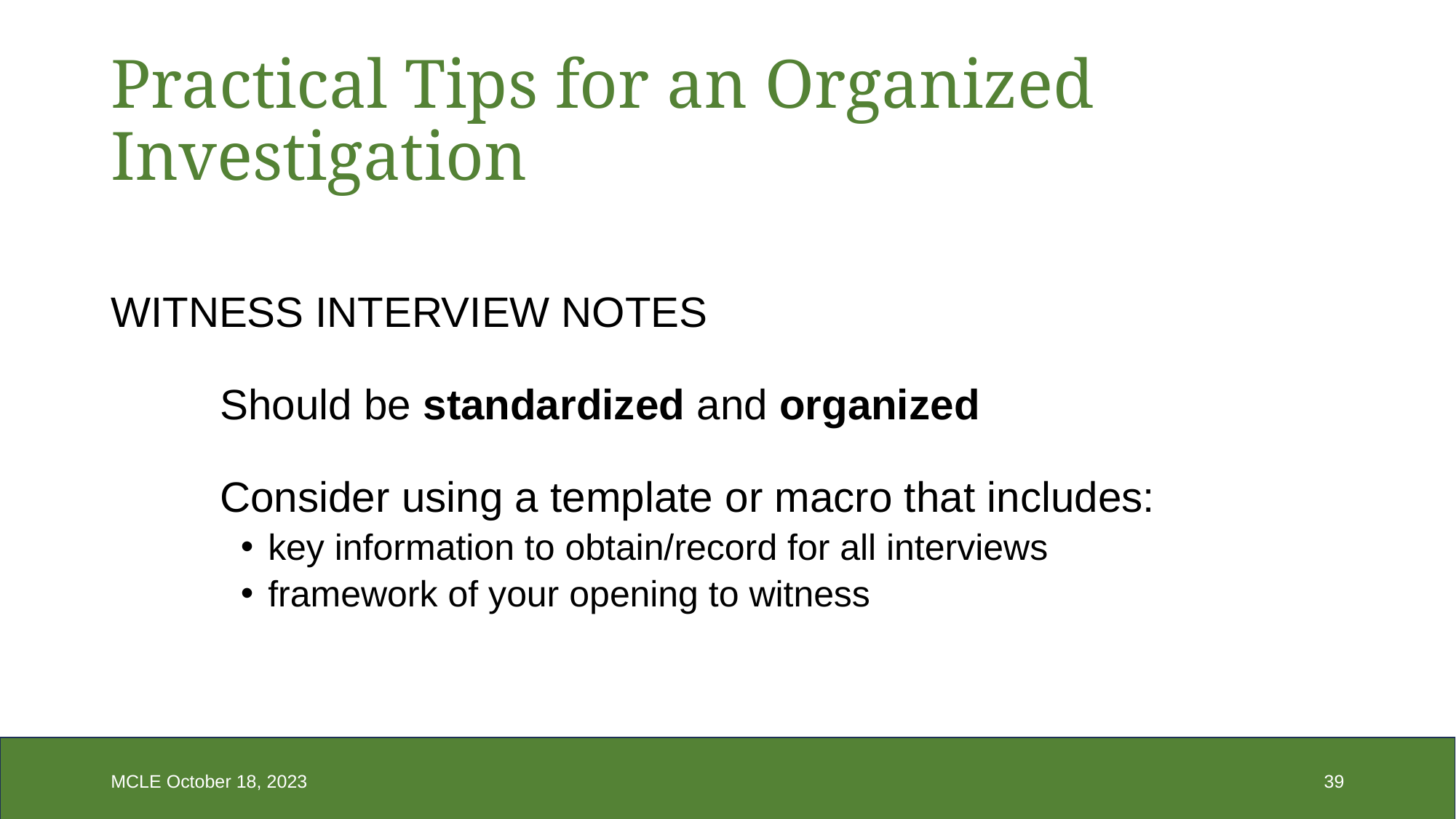

# Practical Tips for an Organized Investigation

WITNESS INTERVIEW NOTES

	Should be standardized and organized

	Consider using a template or macro that includes:
key information to obtain/record for all interviews
framework of your opening to witness

MCLE October 18, 2023
39